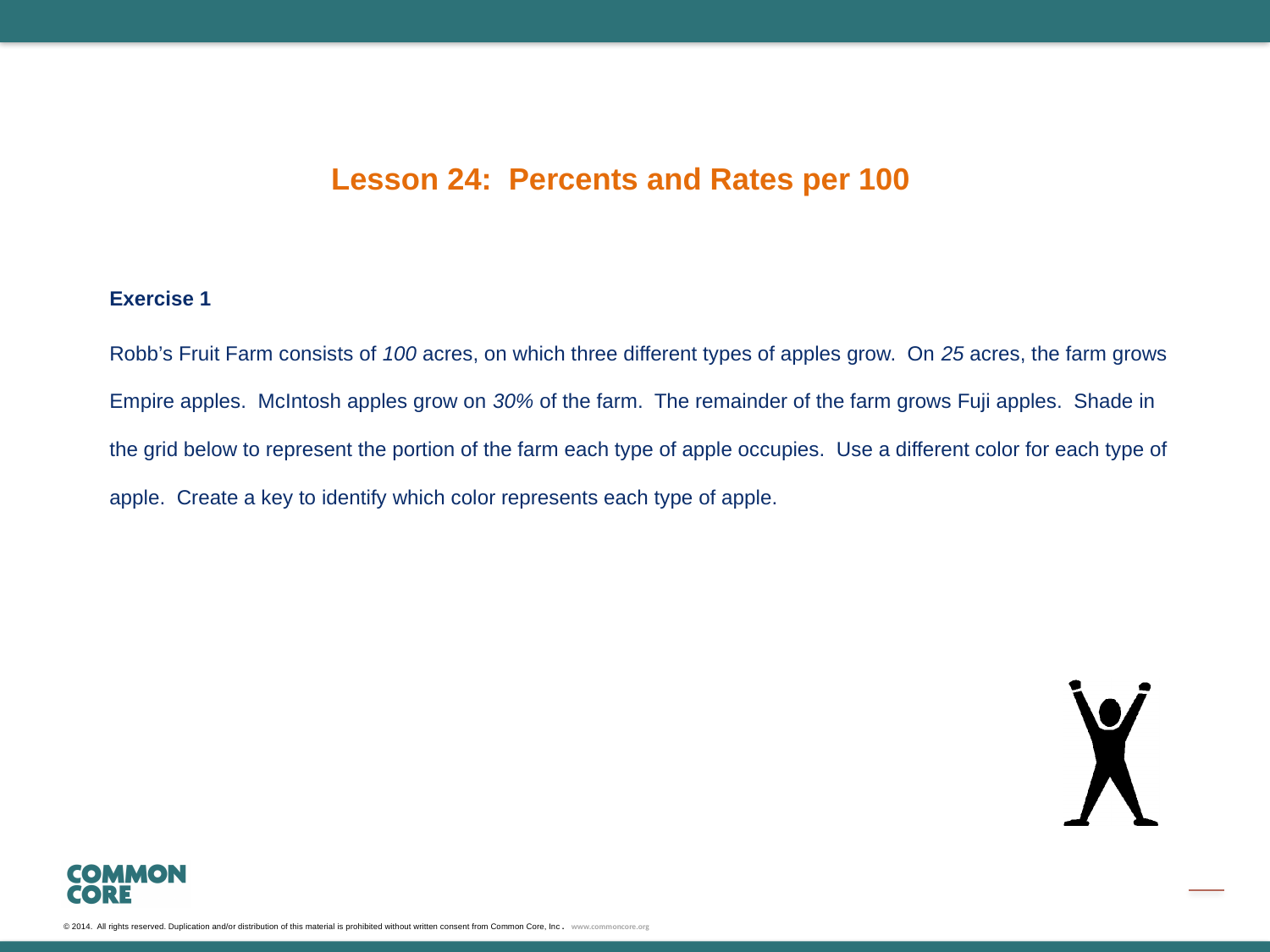

Lesson 24:  Percents and Rates per 100
Exercise 1
Robb’s Fruit Farm consists of 100 acres, on which three different types of apples grow.  On 25 acres, the farm grows Empire apples.  McIntosh apples grow on 30% of the farm.  The remainder of the farm grows Fuji apples.  Shade in the grid below to represent the portion of the farm each type of apple occupies.  Use a different color for each type of apple.  Create a key to identify which color represents each type of apple.